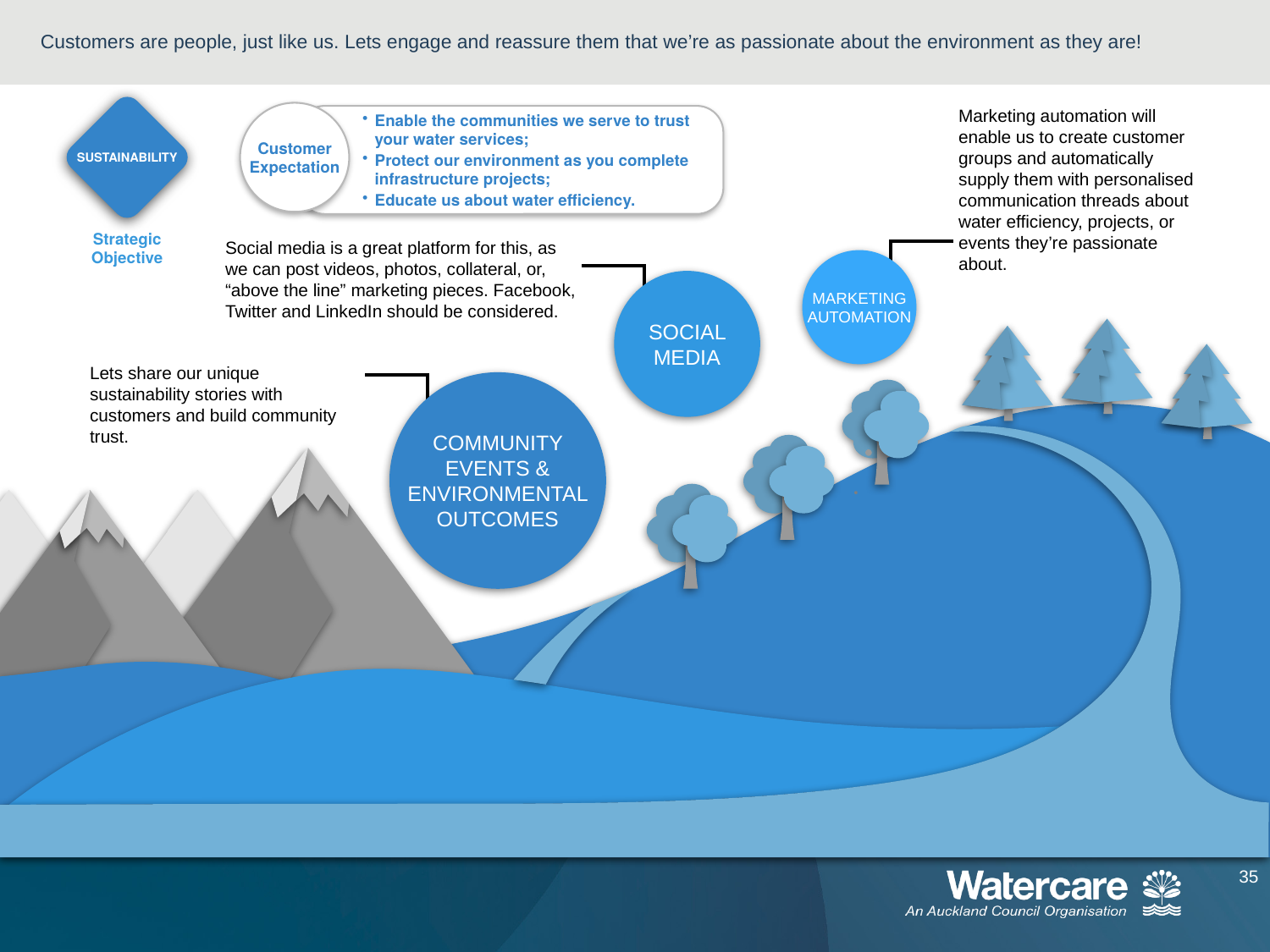

# Customers are people, just like us. Lets engage and reassure them that we’re as passionate about the environment as they are!

Marketing automation will enable us to create customer groups and automatically supply them with personalised communication threads about water efficiency, projects, or events they’re passionate about.

Enable the communities we serve to trust your water services;
Protect our environment as you complete infrastructure projects;
Educate us about water efficiency.
Customer Expectation
sustainability
Strategic Objective
Social media is a great platform for this, as we can post videos, photos, collateral, or, “above the line” marketing pieces. Facebook, Twitter and LinkedIn should be considered.

Marketing automation
Social Media

Lets share our unique sustainability stories with customers and build community trust.

community events & environmental outcomes

35